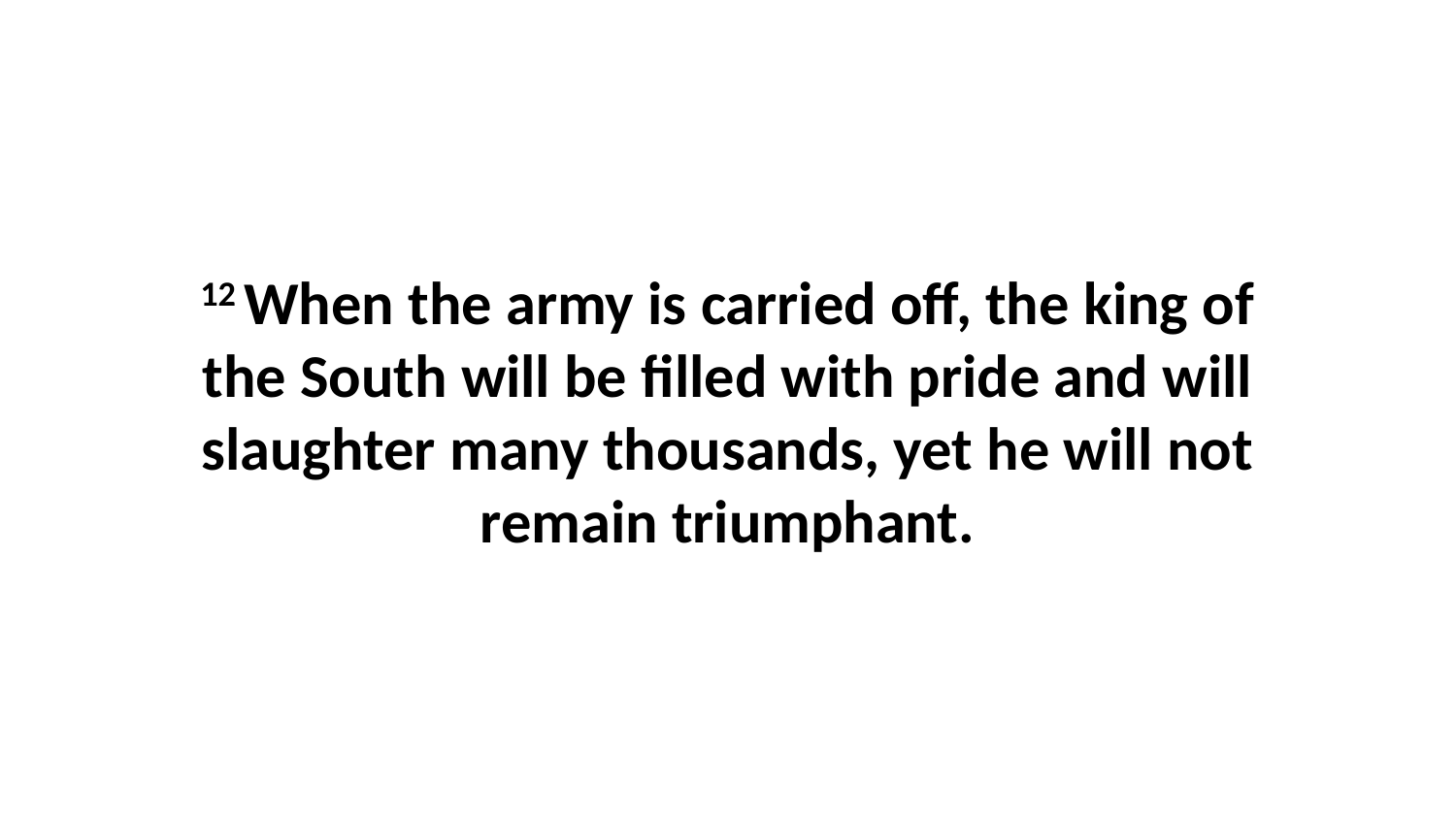

12 When the army is carried off, the king of the South will be filled with pride and will slaughter many thousands, yet he will not remain triumphant.